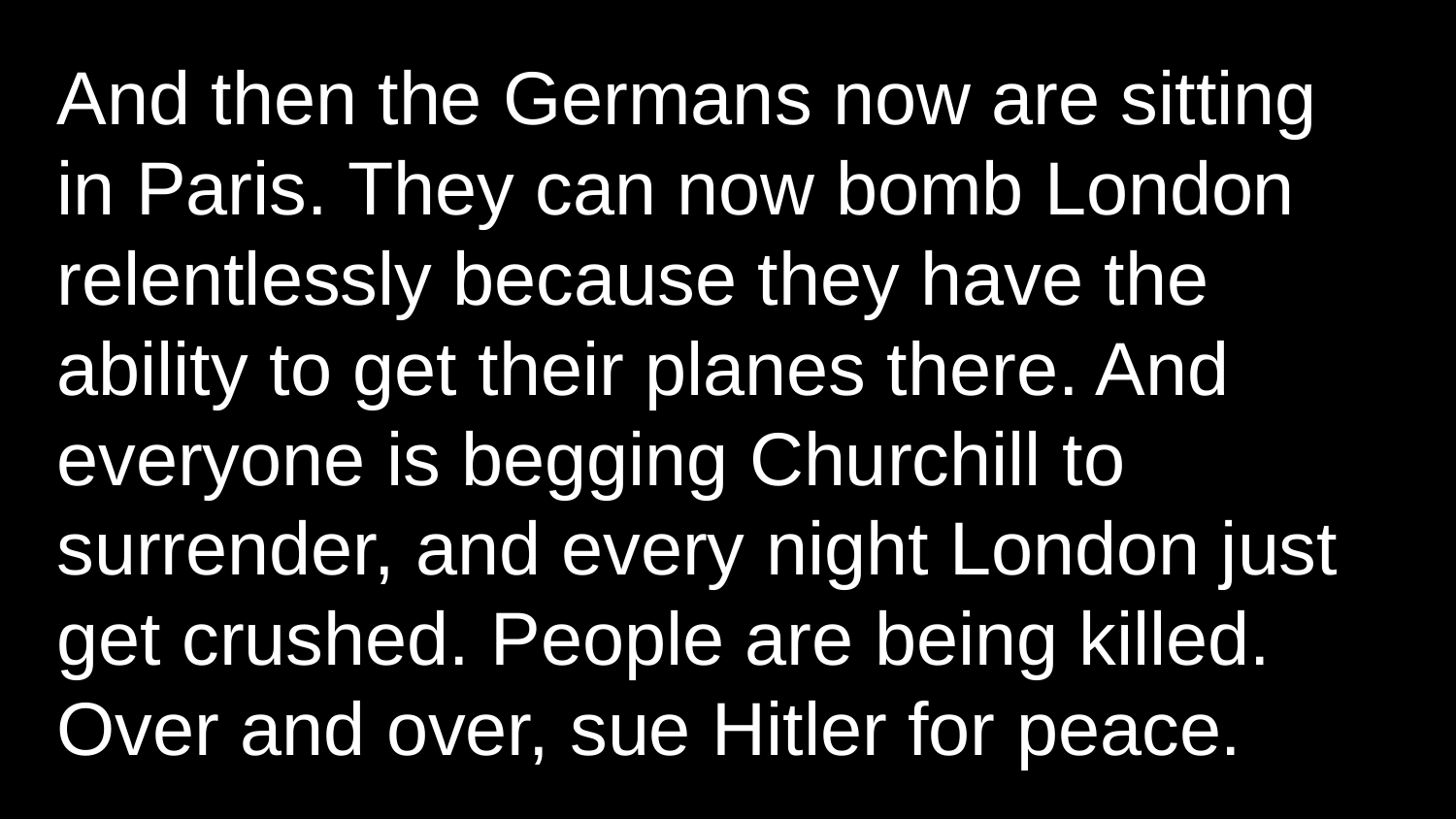

And then the Germans now are sitting in Paris. They can now bomb London relentlessly because they have the ability to get their planes there. And everyone is begging Churchill to surrender, and every night London just get crushed. People are being killed. Over and over, sue Hitler for peace.